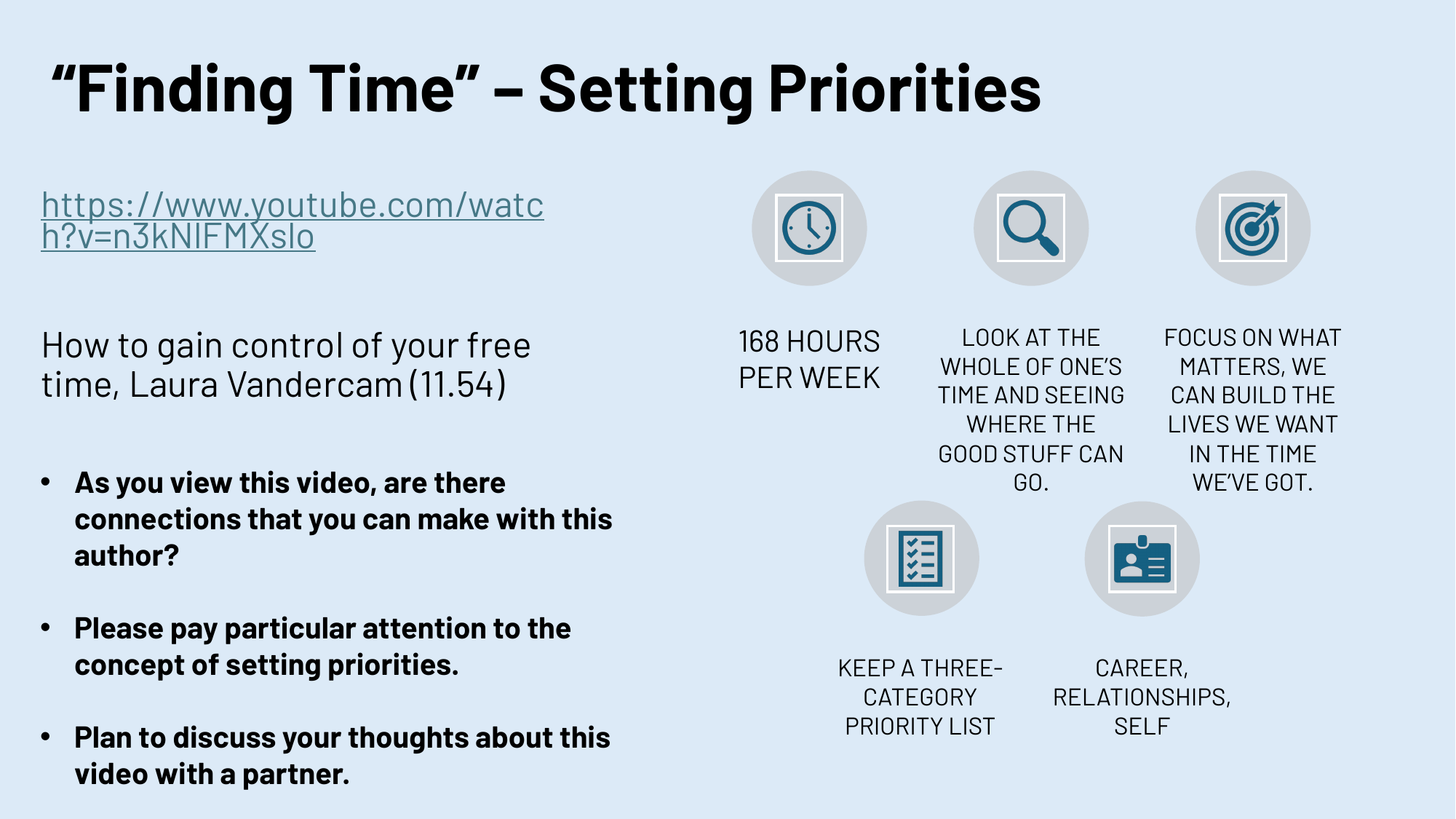

# “Finding Time” – Setting Priorities
168 hours per week
Look at the whole of one’s time and seeing where the good stuff can go.
Focus on what matters, we can build the lives we want in the time we’ve got.
Keep a three-category priority list
Career, Relationships, Self
https://www.youtube.com/watch?v=n3kNlFMXslo

How to gain control of your free time, Laura Vandercam (11.54)
As you view this video, are there connections that you can make with this author?

Please pay particular attention to the concept of setting priorities.

Plan to discuss your thoughts about this video with a partner.